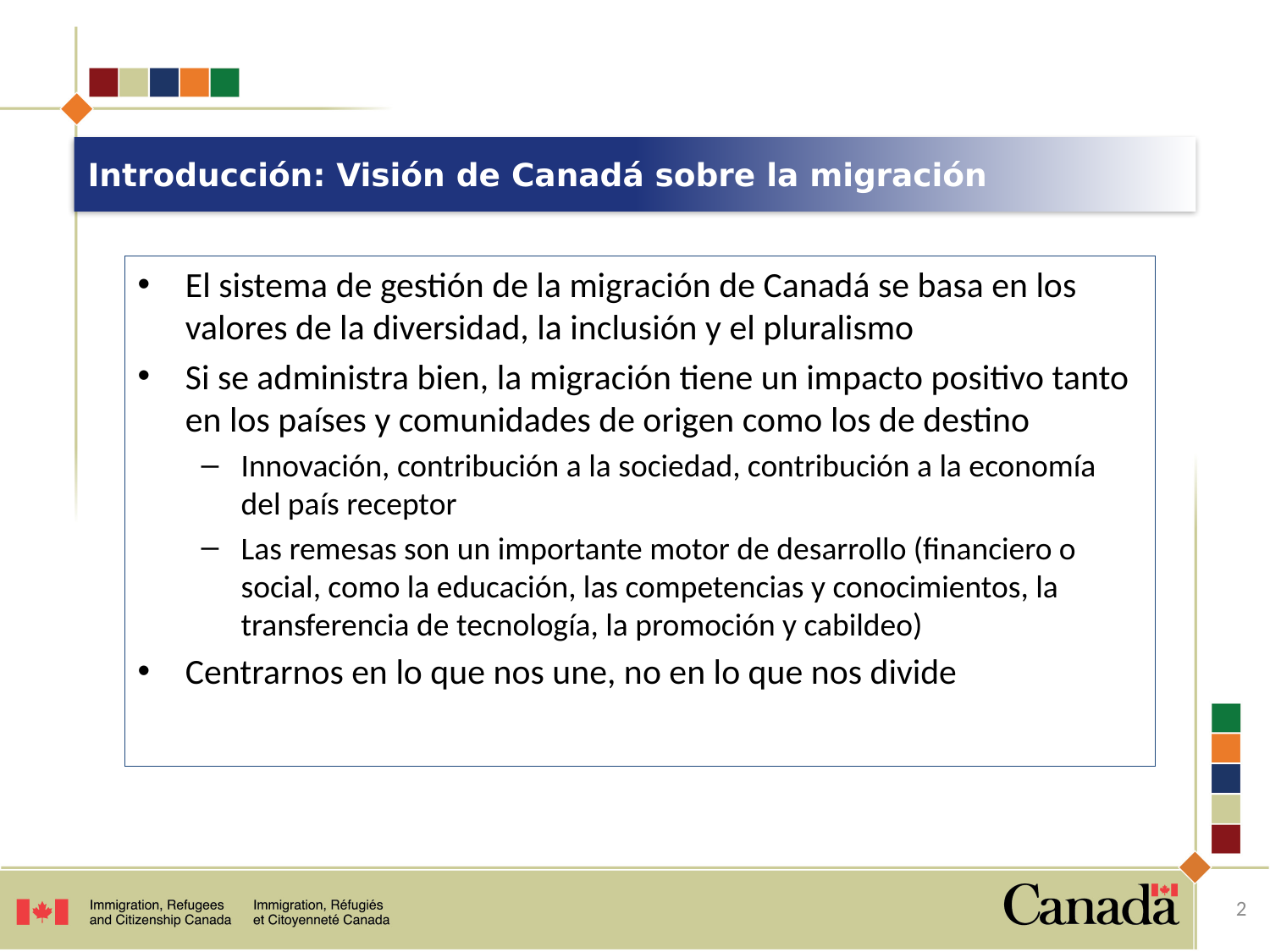

# Introducción: Visión de Canadá sobre la migración
El sistema de gestión de la migración de Canadá se basa en los valores de la diversidad, la inclusión y el pluralismo
Si se administra bien, la migración tiene un impacto positivo tanto en los países y comunidades de origen como los de destino
Innovación, contribución a la sociedad, contribución a la economía del país receptor
Las remesas son un importante motor de desarrollo (financiero o social, como la educación, las competencias y conocimientos, la transferencia de tecnología, la promoción y cabildeo)
Centrarnos en lo que nos une, no en lo que nos divide
2